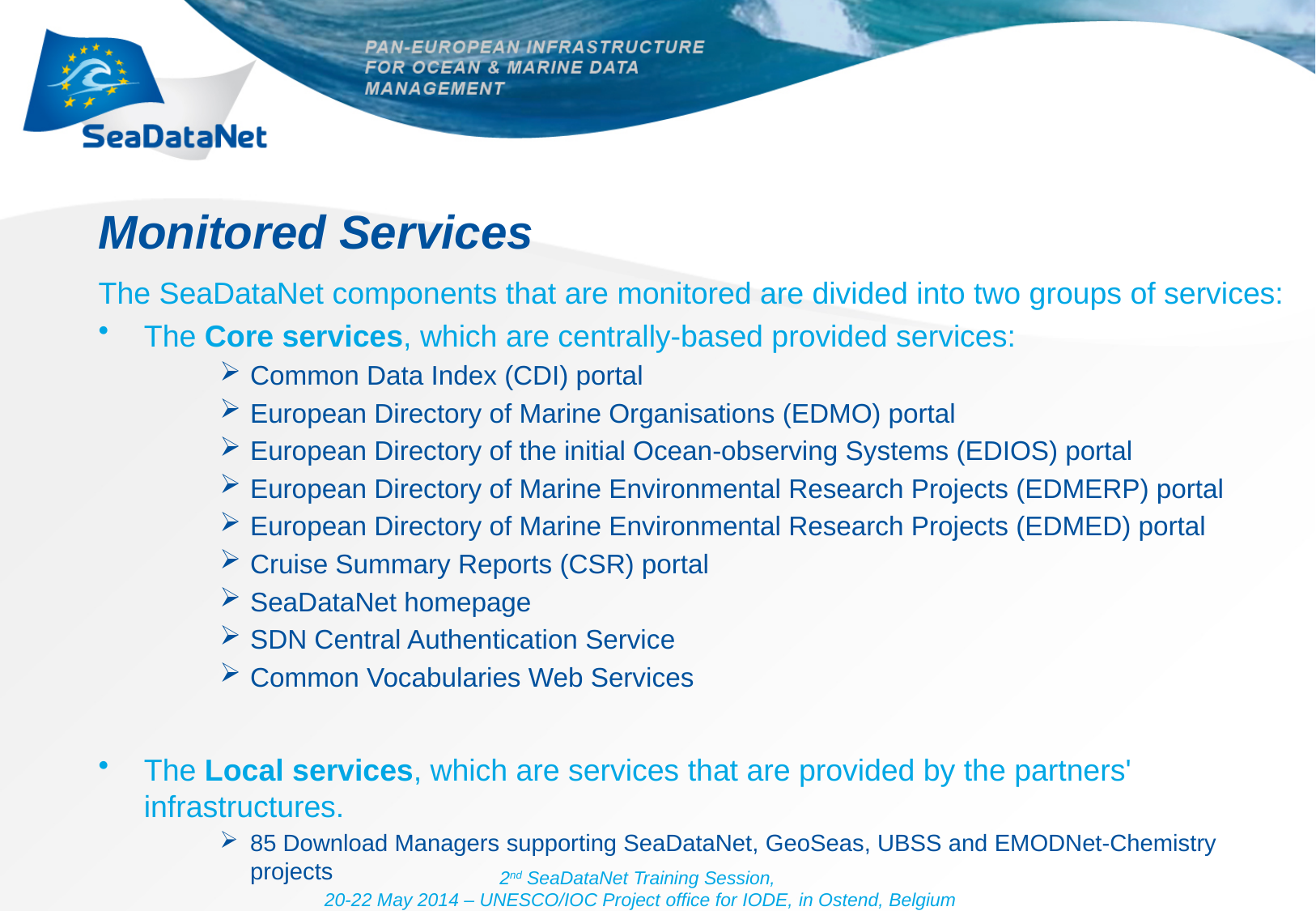

# Monitored Services
The SeaDataNet components that are monitored are divided into two groups of services:
The Core services, which are centrally-based provided services:
Common Data Index (CDI) portal
European Directory of Marine Organisations (EDMO) portal
European Directory of the initial Ocean-observing Systems (EDIOS) portal
European Directory of Marine Environmental Research Projects (EDMERP) portal
European Directory of Marine Environmental Research Projects (EDMED) portal
Cruise Summary Reports (CSR) portal
SeaDataNet homepage
SDN Central Authentication Service
Common Vocabularies Web Services

The Local services, which are services that are provided by the partners' infrastructures.
85 Download Managers supporting SeaDataNet, GeoSeas, UBSS and EMODNet-Chemistry projects